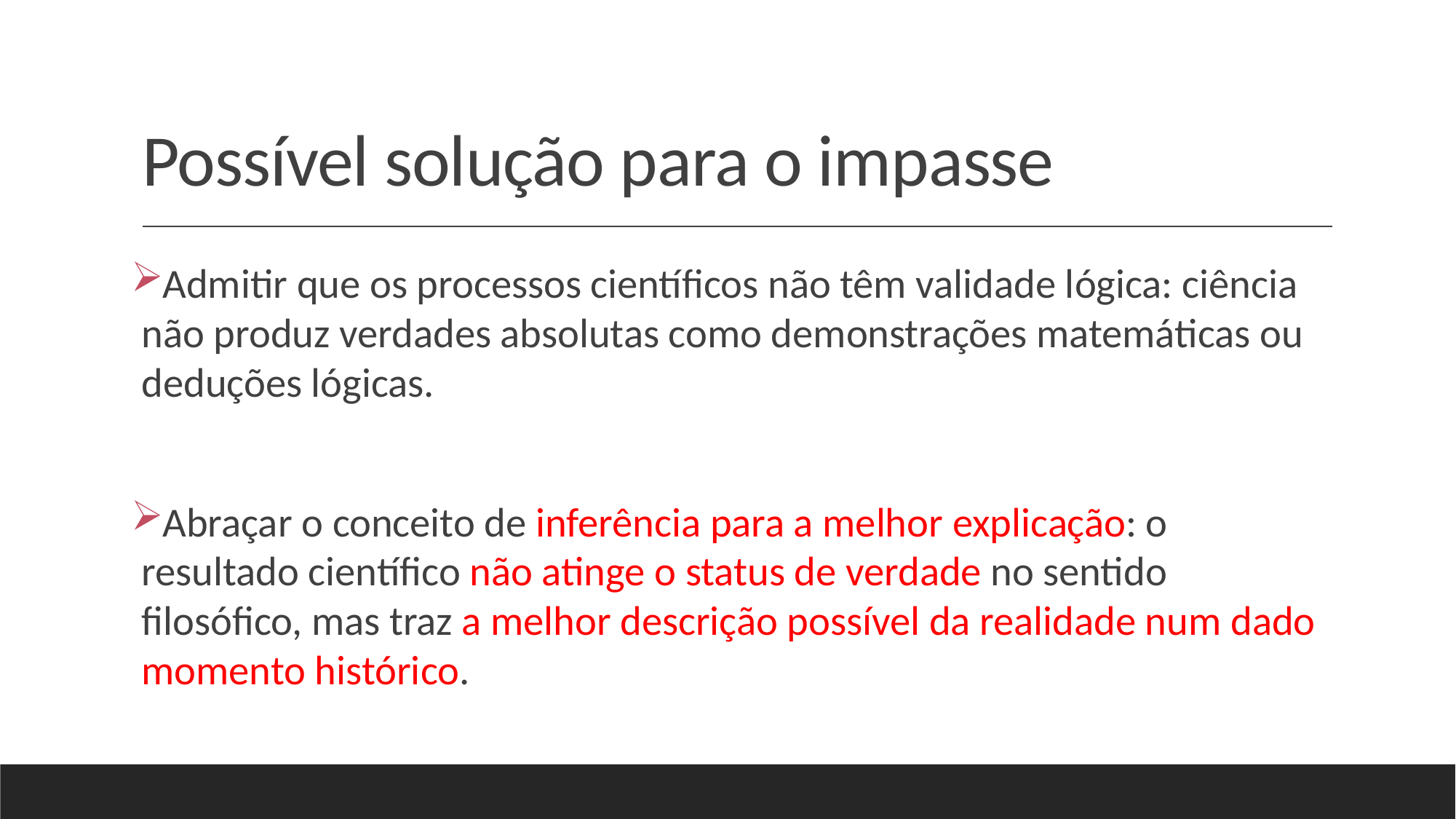

# Possível solução para o impasse
Admitir que os processos científicos não têm validade lógica: ciência não produz verdades absolutas como demonstrações matemáticas ou deduções lógicas.

Abraçar o conceito de inferência para a melhor explicação: o resultado científico não atinge o status de verdade no sentido filosófico, mas traz a melhor descrição possível da realidade num dado momento histórico.